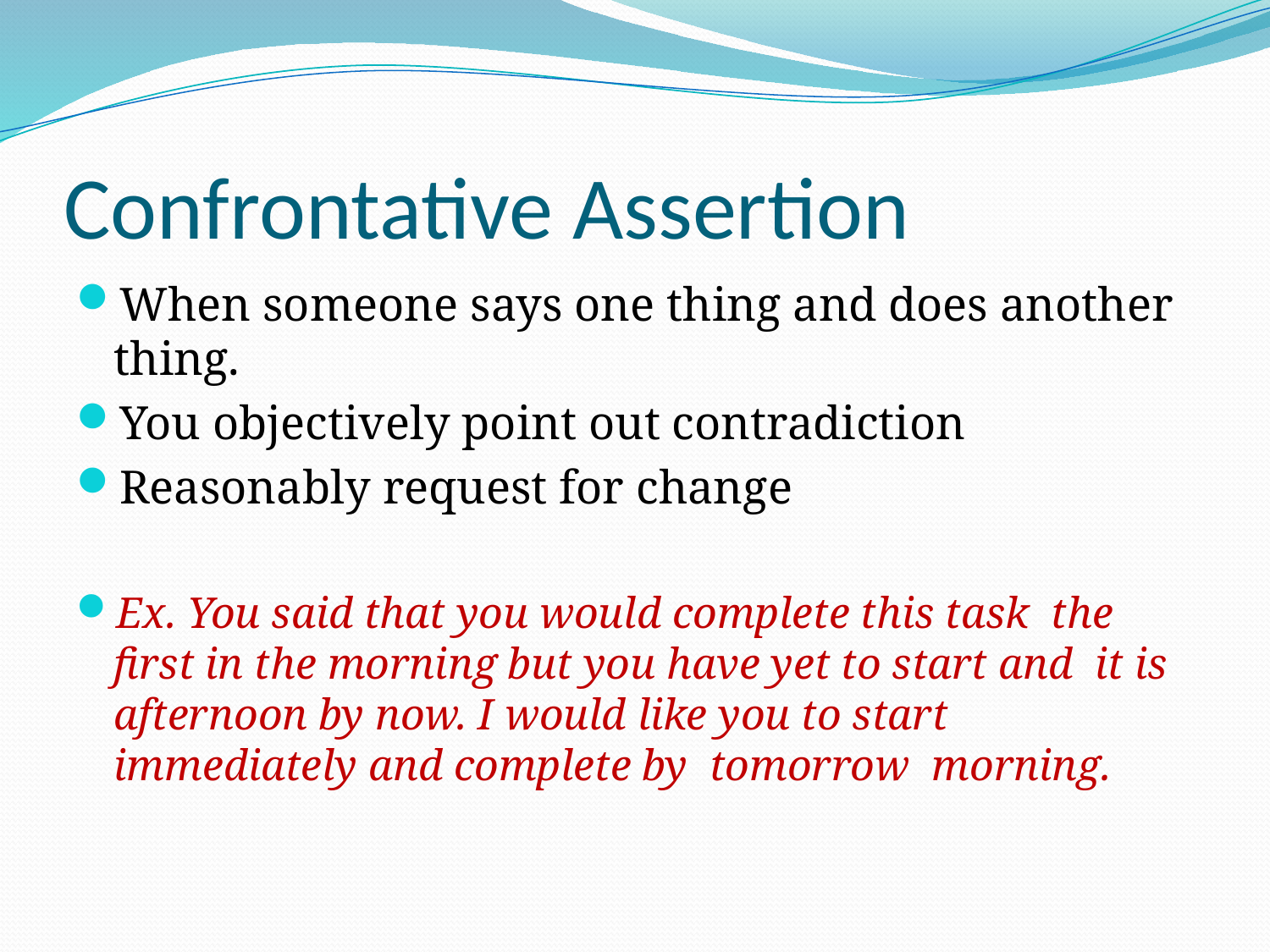

# Confrontative Assertion
When someone says one thing and does another thing.
You objectively point out contradiction
Reasonably request for change

Ex. You said that you would complete this task  the first in the morning but you have yet to start and  it is afternoon by now. I would like you to start immediately and complete by  tomorrow  morning.